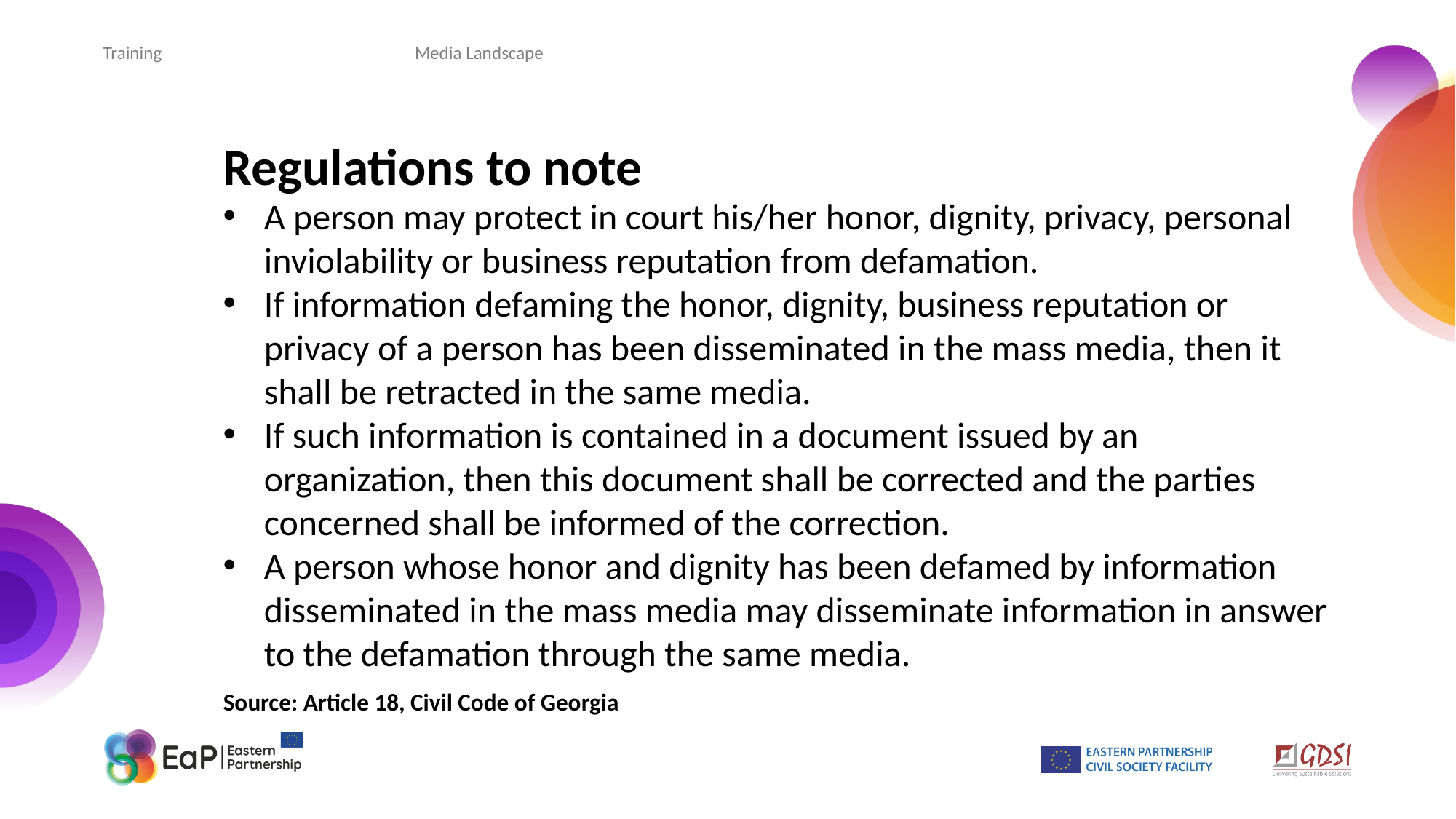

Training
Media Landscape
# Regulations to note
A person may protect in court his/her honor, dignity, privacy, personal inviolability or business reputation from defamation.
If information defaming the honor, dignity, business reputation or privacy of a person has been disseminated in the mass media, then it shall be retracted in the same media.
If such information is contained in a document issued by an organization, then this document shall be corrected and the parties concerned shall be informed of the correction.
A person whose honor and dignity has been defamed by information disseminated in the mass media may disseminate information in answer to the defamation through the same media.
Source: Article 18, Civil Code of Georgia